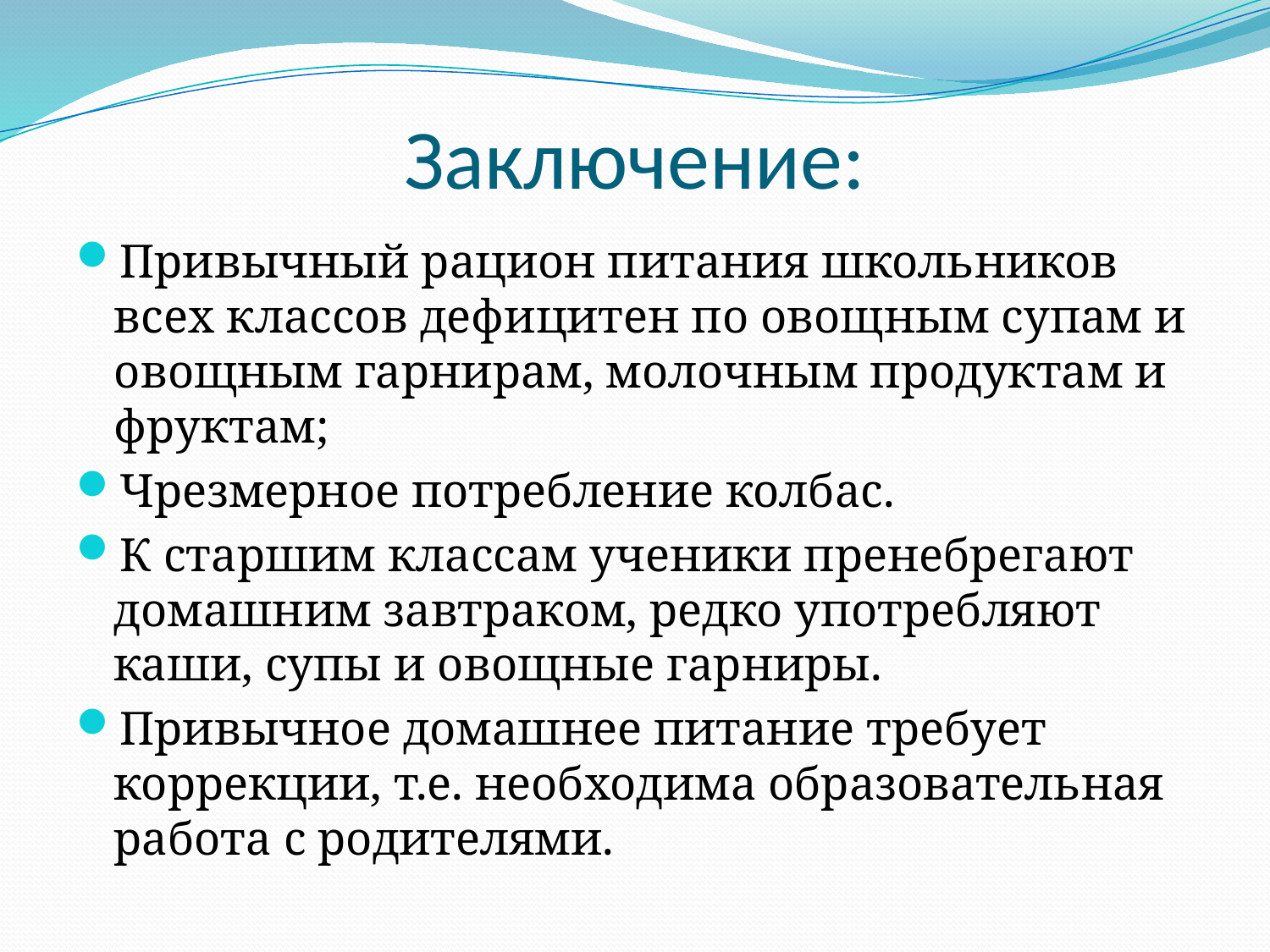

# Заключение:
Привычный рацион питания школьников всех классов дефицитен по овощным супам и овощным гарнирам, молочным продуктам и фруктам;
Чрезмерное потребление колбас.
К старшим классам ученики пренебрегают домашним завтраком, редко употребляют каши, супы и овощные гарниры.
Привычное домашнее питание требует коррекции, т.е. необходима образовательная работа с родителями.